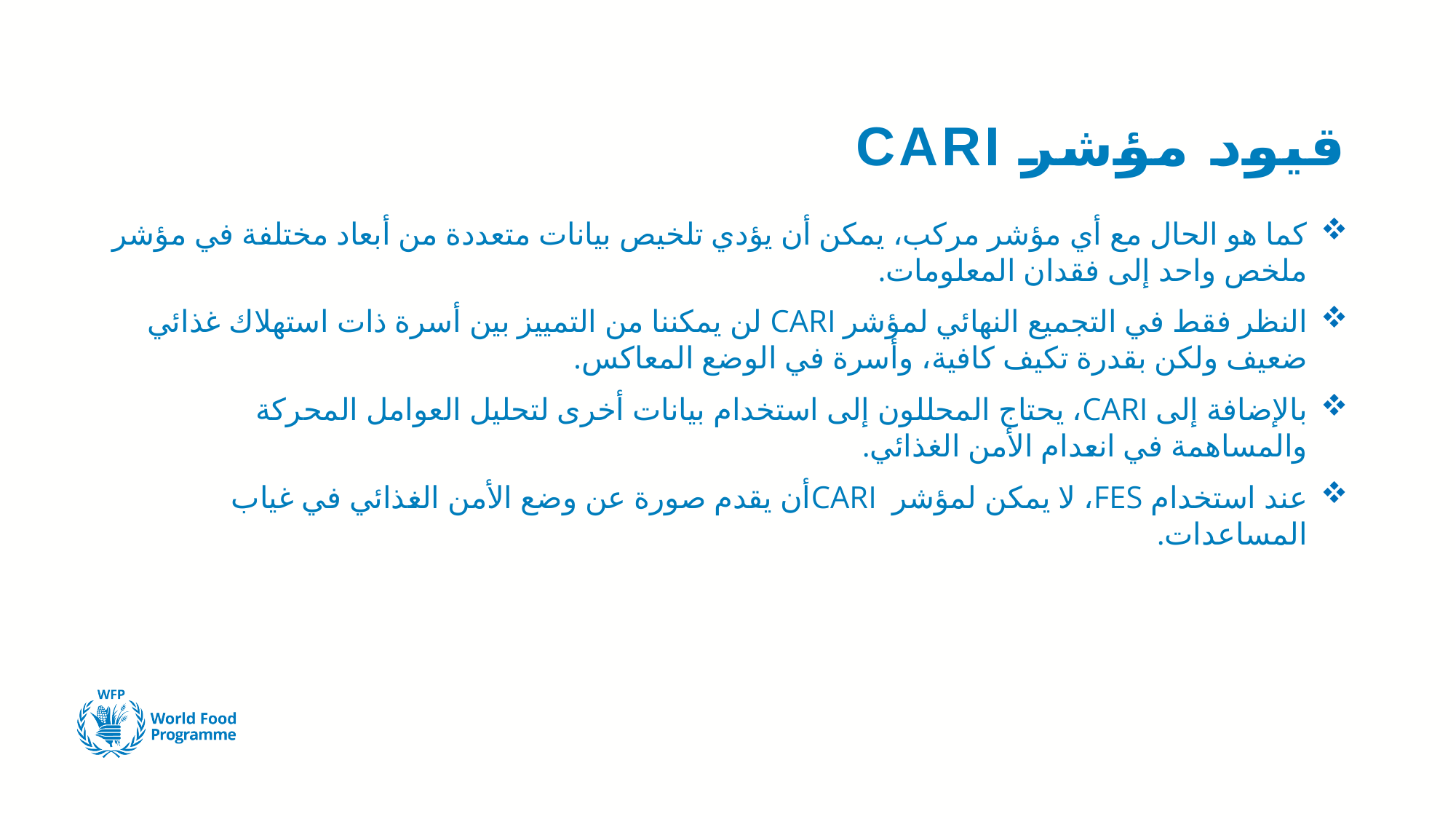

# قيود مؤشر CARI
كما هو الحال مع أي مؤشر مركب، يمكن أن يؤدي تلخيص بيانات متعددة من أبعاد مختلفة في مؤشر ملخص واحد إلى فقدان المعلومات.
النظر فقط في التجميع النهائي لمؤشر CARI لن يمكننا من التمييز بين أسرة ذات استهلاك غذائي ضعيف ولكن بقدرة تكيف كافية، وأسرة في الوضع المعاكس.
بالإضافة إلى CARI، يحتاج المحللون إلى استخدام بيانات أخرى لتحليل العوامل المحركة والمساهمة في انعدام الأمن الغذائي.
عند استخدام FES، لا يمكن لمؤشر  CARIأن يقدم صورة عن وضع الأمن الغذائي في غياب المساعدات.